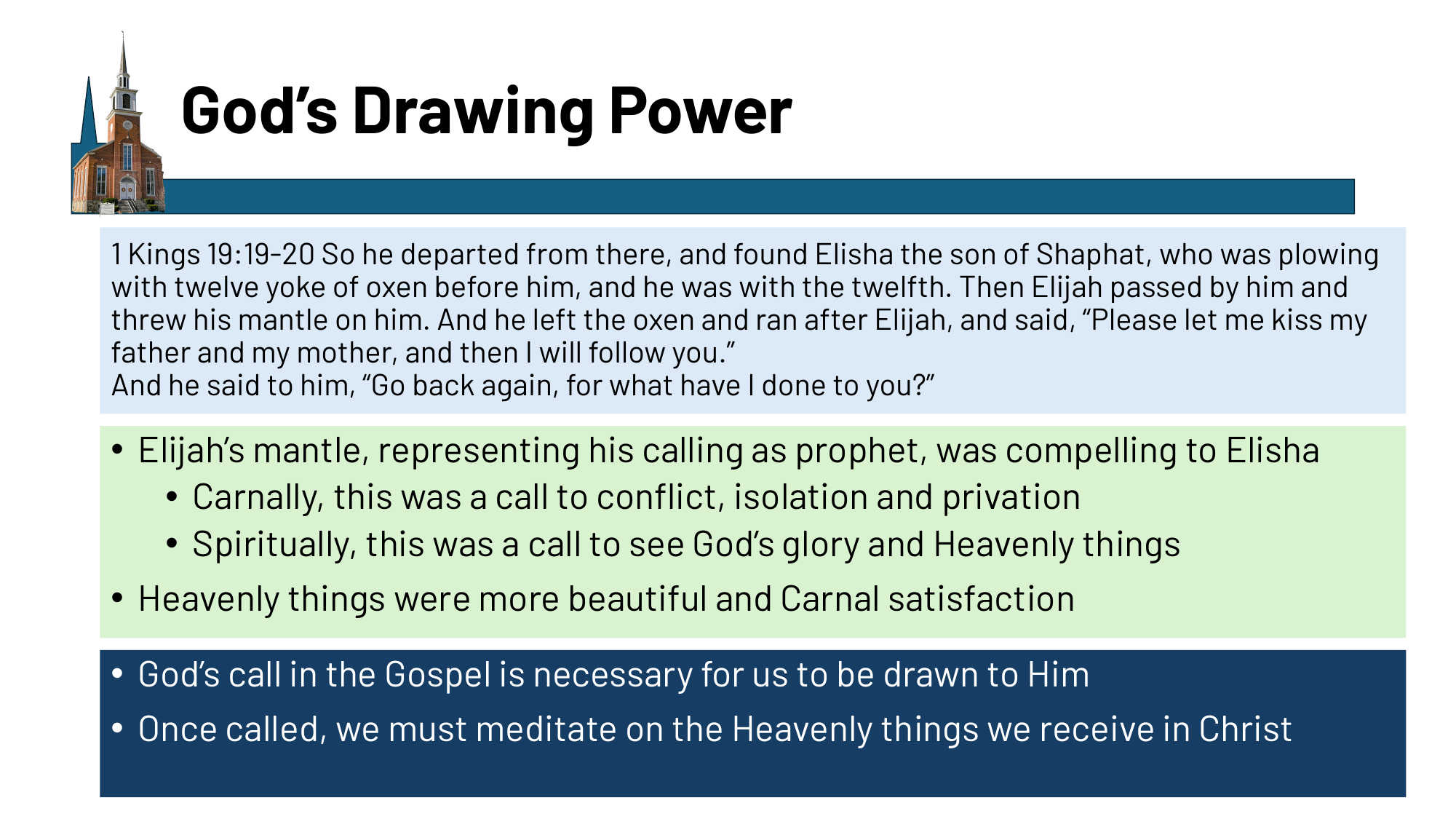

# God’s Drawing Power
1 Kings 19:19-20 So he departed from there, and found Elisha the son of Shaphat, who was plowing with twelve yoke of oxen before him, and he was with the twelfth. Then Elijah passed by him and threw his mantle on him. And he left the oxen and ran after Elijah, and said, “Please let me kiss my father and my mother, and then I will follow you.”
And he said to him, “Go back again, for what have I done to you?”
Elijah’s mantle, representing his calling as prophet, was compelling to Elisha
Carnally, this was a call to conflict, isolation and privation
Spiritually, this was a call to see God’s glory and Heavenly things
Heavenly things were more beautiful and Carnal satisfaction
God’s call in the Gospel is necessary for us to be drawn to Him
Once called, we must meditate on the Heavenly things we receive in Christ